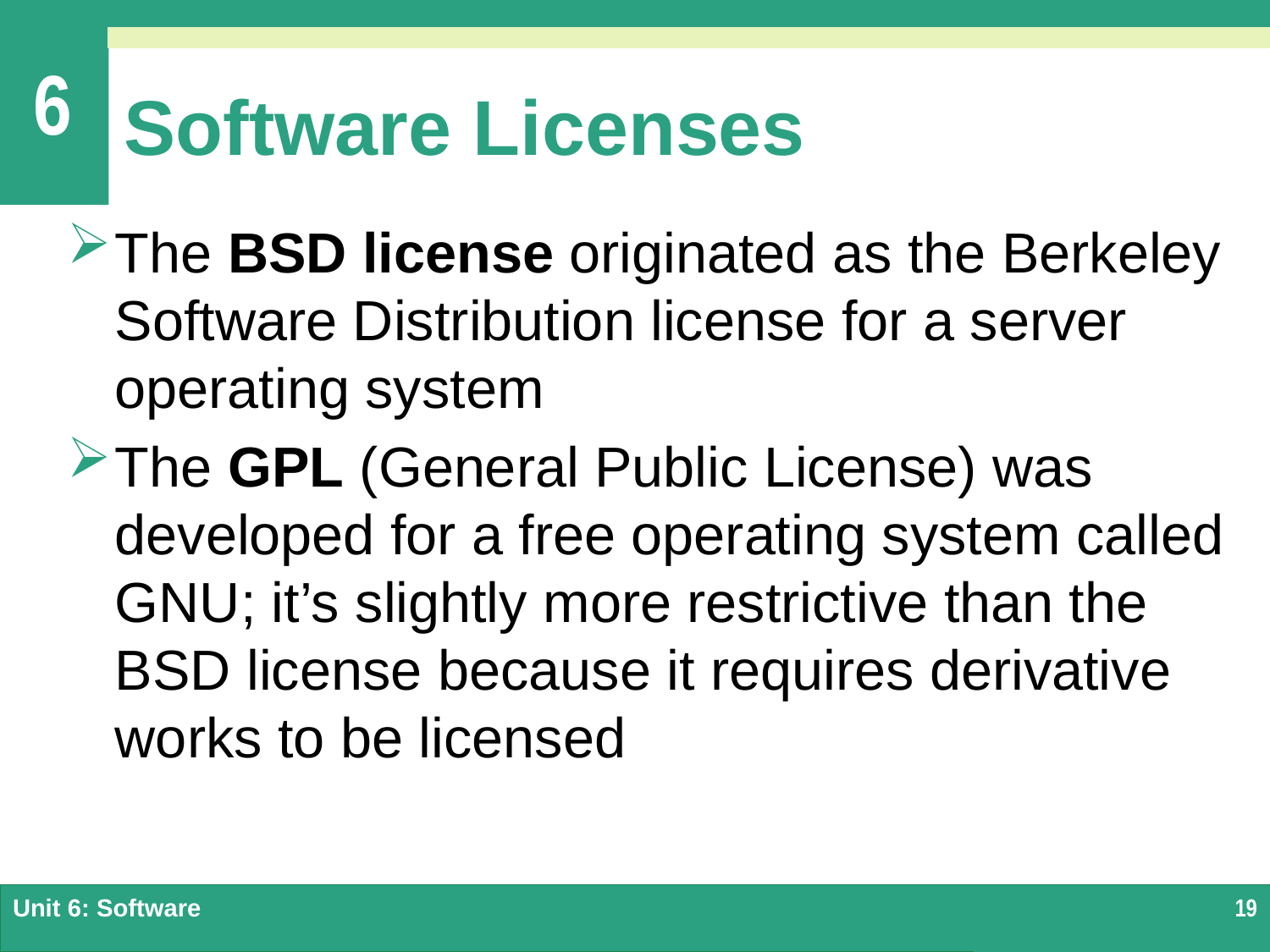

# Software Licenses
The BSD license originated as the Berkeley Software Distribution license for a server operating system
The GPL (General Public License) was developed for a free operating system called GNU; it’s slightly more restrictive than the BSD license because it requires derivative works to be licensed
Unit 6: Software
19